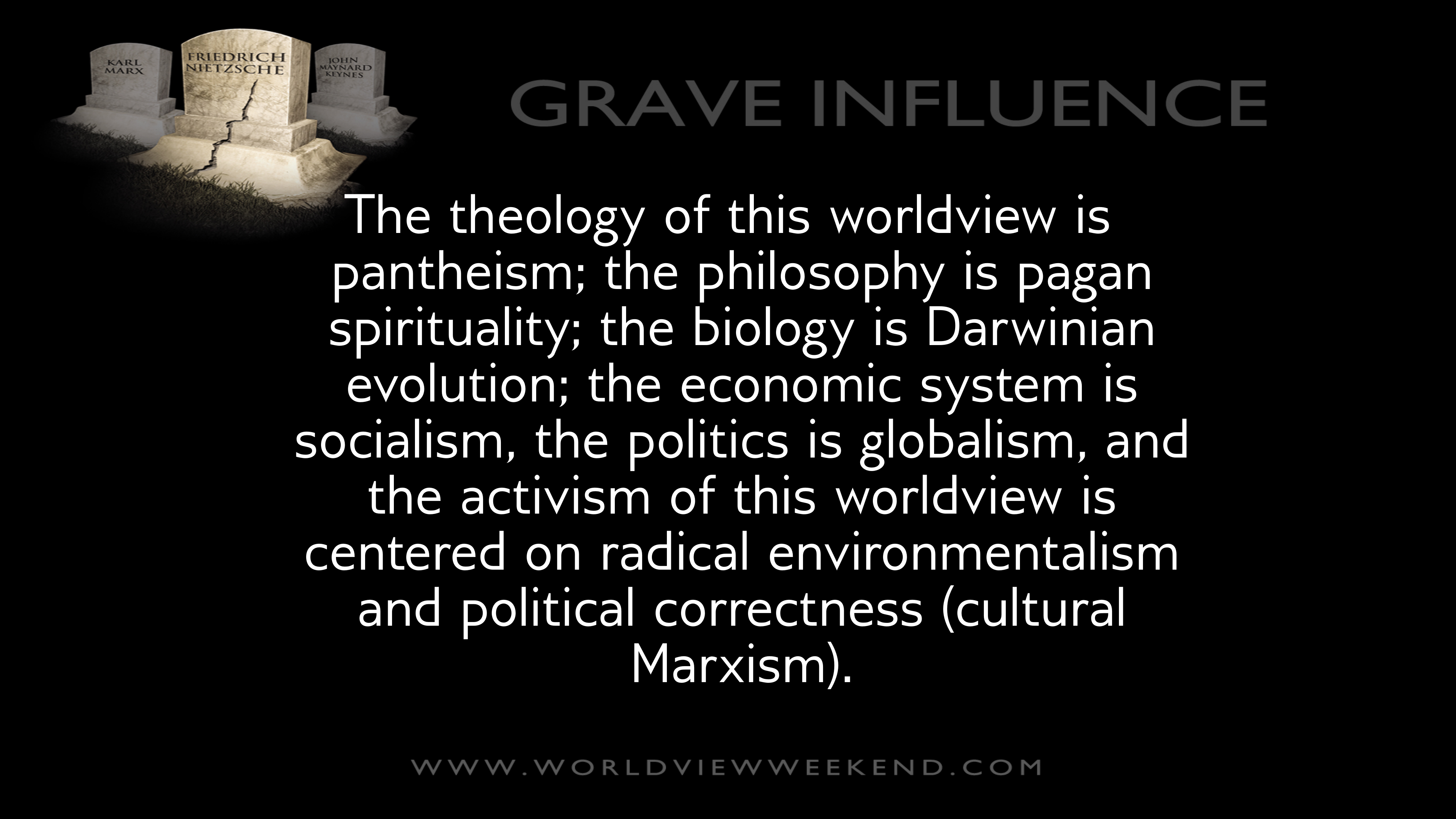

The theology of this worldview is pantheism; the philosophy is pagan spirituality; the biology is Darwinian evolution; the economic system is socialism, the politics is globalism, and the activism of this worldview is centered on radical environmentalism and political correctness (cultural Marxism).